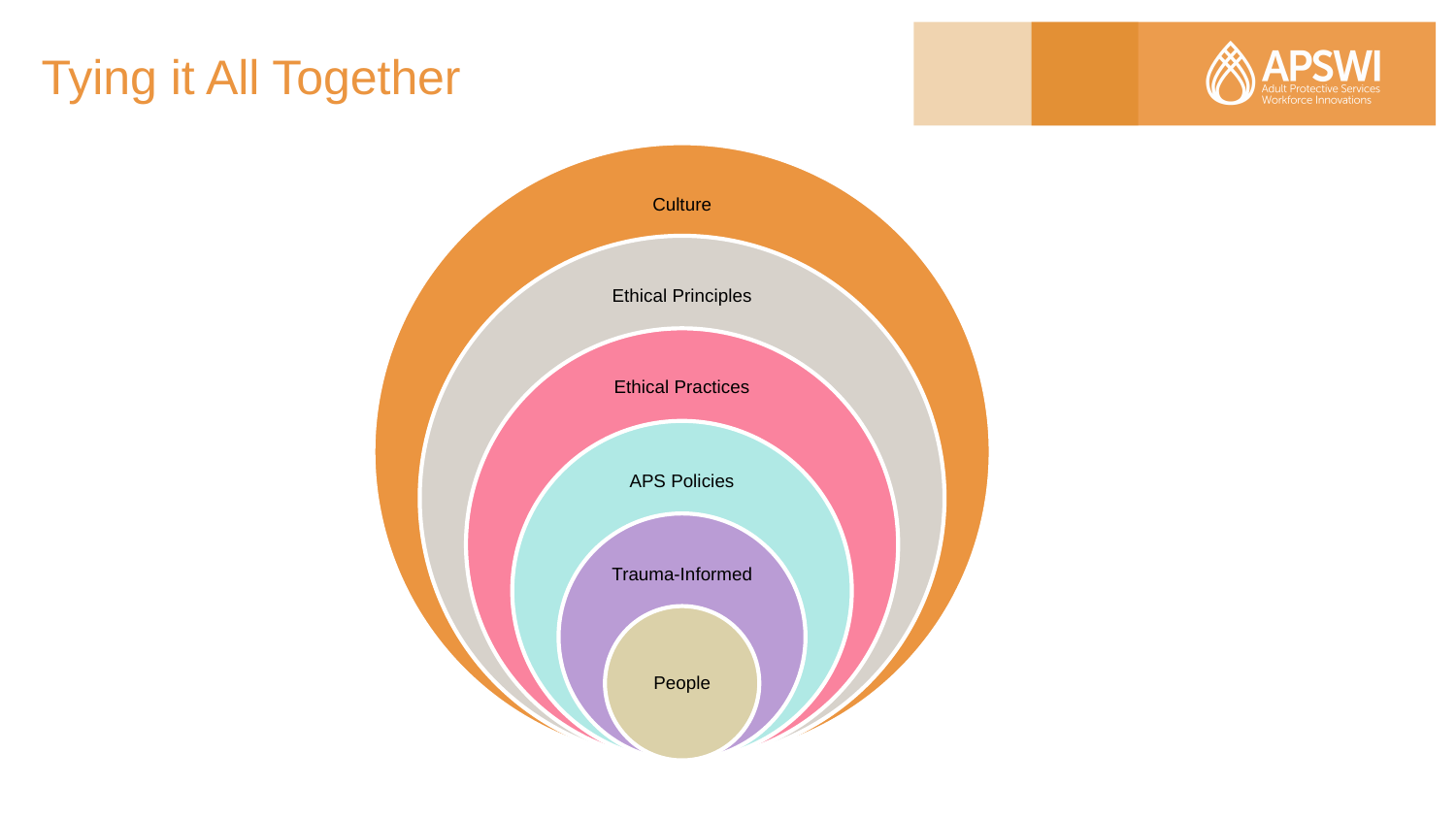

# Tying it All Together
Culture
Ethical Principles
Ethical Practices
APS Policies
Trauma-Informed
People